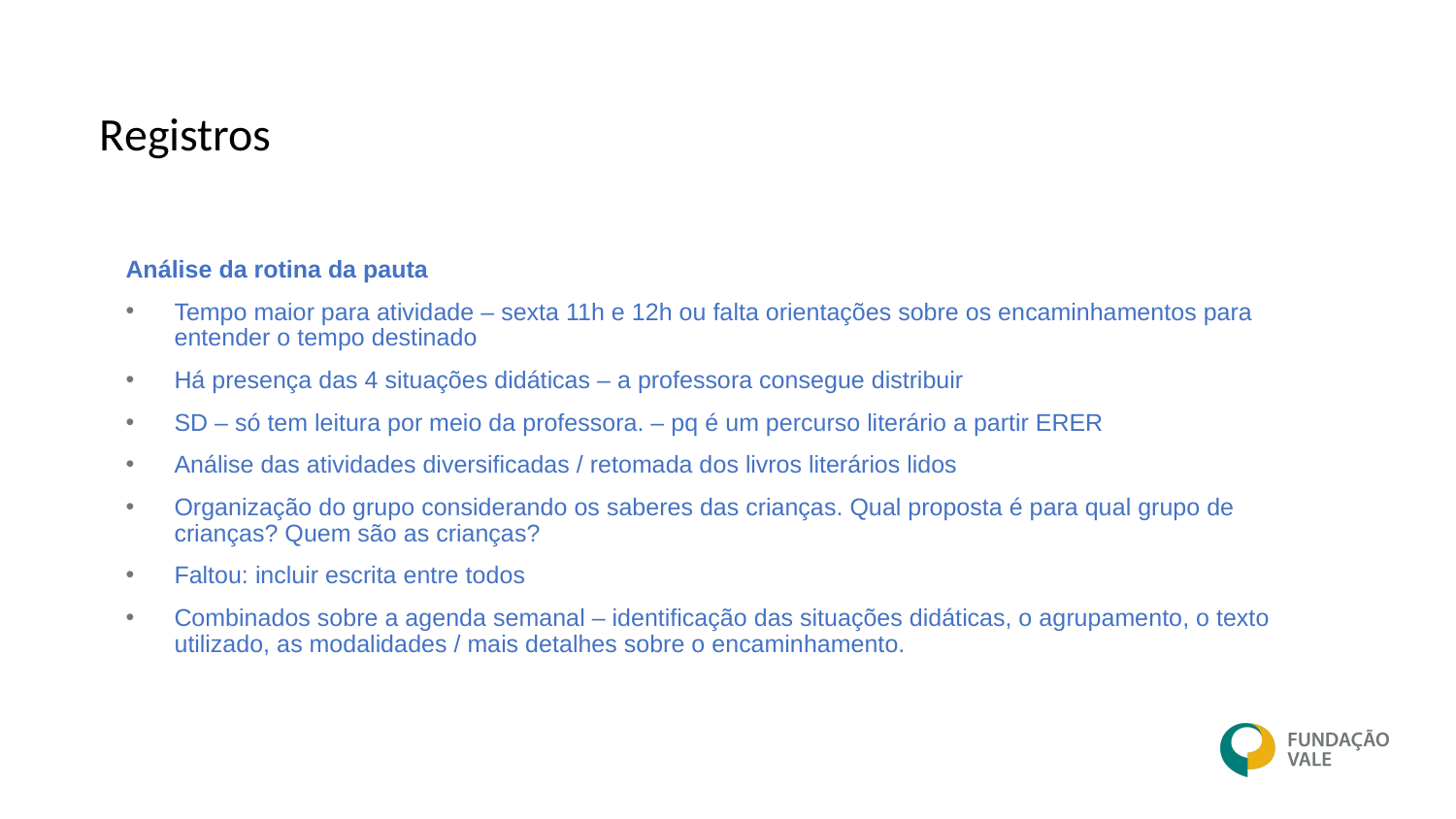

# Registros
Análise da rotina da pauta
Tempo maior para atividade – sexta 11h e 12h ou falta orientações sobre os encaminhamentos para entender o tempo destinado
Há presença das 4 situações didáticas – a professora consegue distribuir
SD – só tem leitura por meio da professora. – pq é um percurso literário a partir ERER
Análise das atividades diversificadas / retomada dos livros literários lidos
Organização do grupo considerando os saberes das crianças. Qual proposta é para qual grupo de crianças? Quem são as crianças?
Faltou: incluir escrita entre todos
Combinados sobre a agenda semanal – identificação das situações didáticas, o agrupamento, o texto utilizado, as modalidades / mais detalhes sobre o encaminhamento.